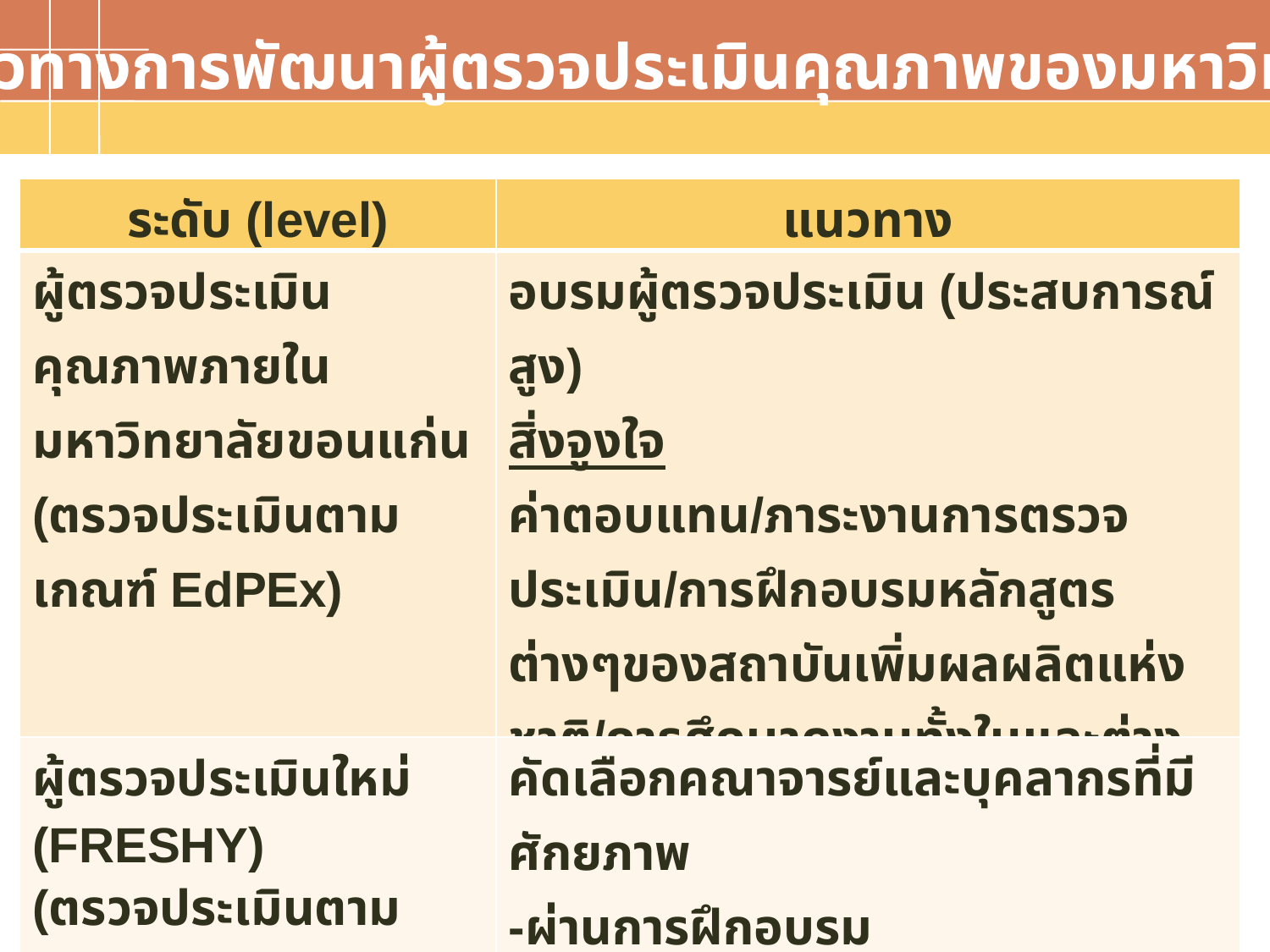

แนวทางการพัฒนาผู้ตรวจประเมินคุณภาพของมหาวิทยาลัย
| ระดับ (level) | แนวทาง |
| --- | --- |
| ผู้ตรวจประเมินคุณภาพภายในมหาวิทยาลัยขอนแก่น (ตรวจประเมินตามเกณฑ์ EdPEx) | อบรมผู้ตรวจประเมิน (ประสบการณ์สูง) สิ่งจูงใจ ค่าตอบแทน/ภาระงานการตรวจประเมิน/การฝึกอบรมหลักสูตรต่างๆของสถาบันเพิ่มผลผลิตแห่งชาติ/การศึกษาดูงานทั้งในและต่างประเทศ |
| ผู้ตรวจประเมินใหม่ (FRESHY) (ตรวจประเมินตามเกณฑ์ EdPEx) | คัดเลือกคณาจารย์และบุคลากรที่มีศักยภาพ -ผ่านการฝึกอบรม -ฝึกปฏิบัติ (มีระบบพี่เลี้ยง) -ประเมินศักยภาพเพื่อเป็นผู้ตรวจประเมินที่มีประสบการณ์สูง/refresh/training -ได้ภาระงานการตรวจประเมิน |
Text in here
Text in here
Text in here